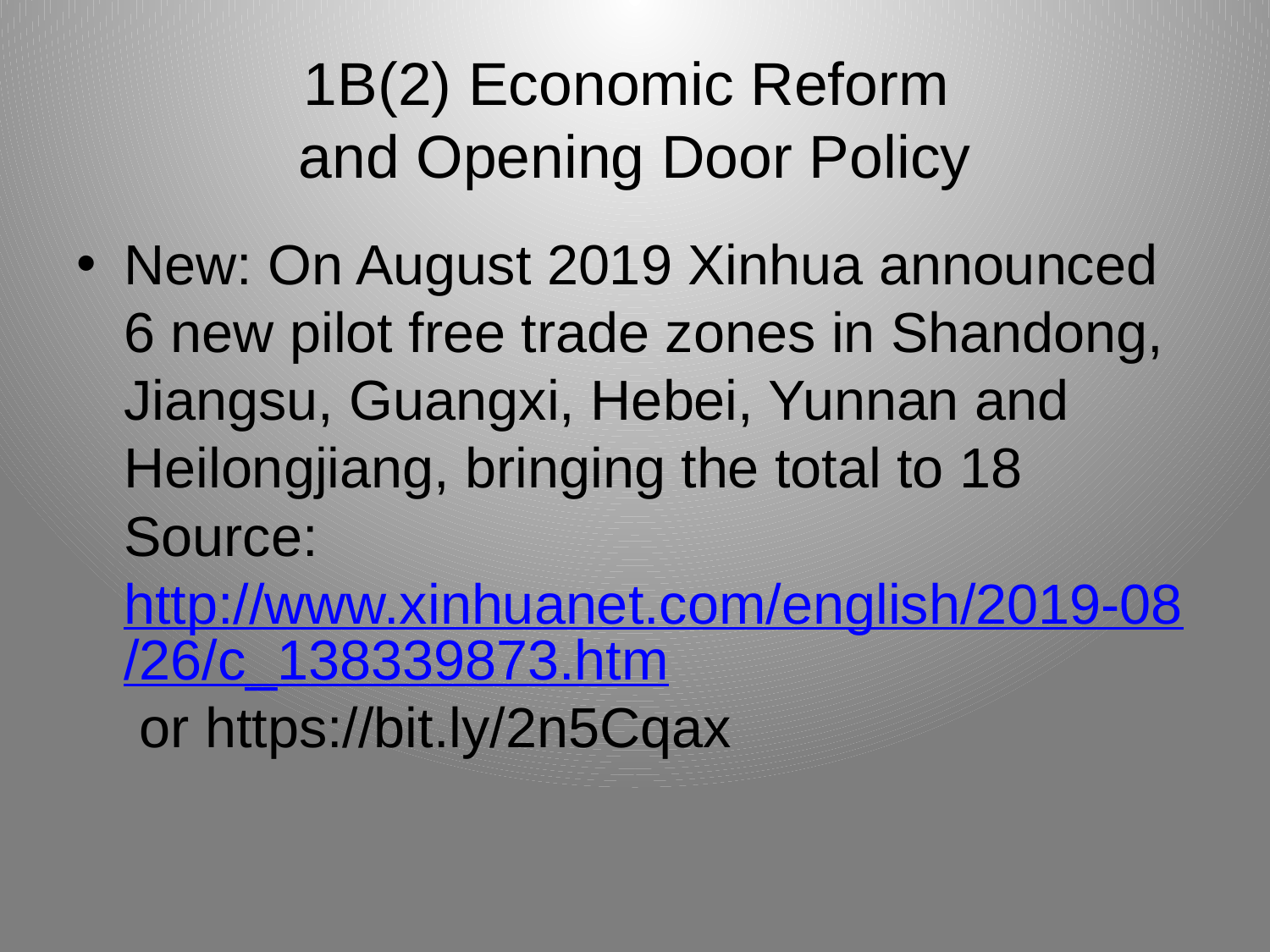

# 1B(2) Economic Reform and Opening Door Policy
New: On August 2019 Xinhua announced 6 new pilot free trade zones in Shandong, Jiangsu, Guangxi, Hebei, Yunnan and Heilongjiang, bringing the total to 18
Source: http://www.xinhuanet.com/english/2019-08/26/c_138339873.htm or https://bit.ly/2n5Cqax